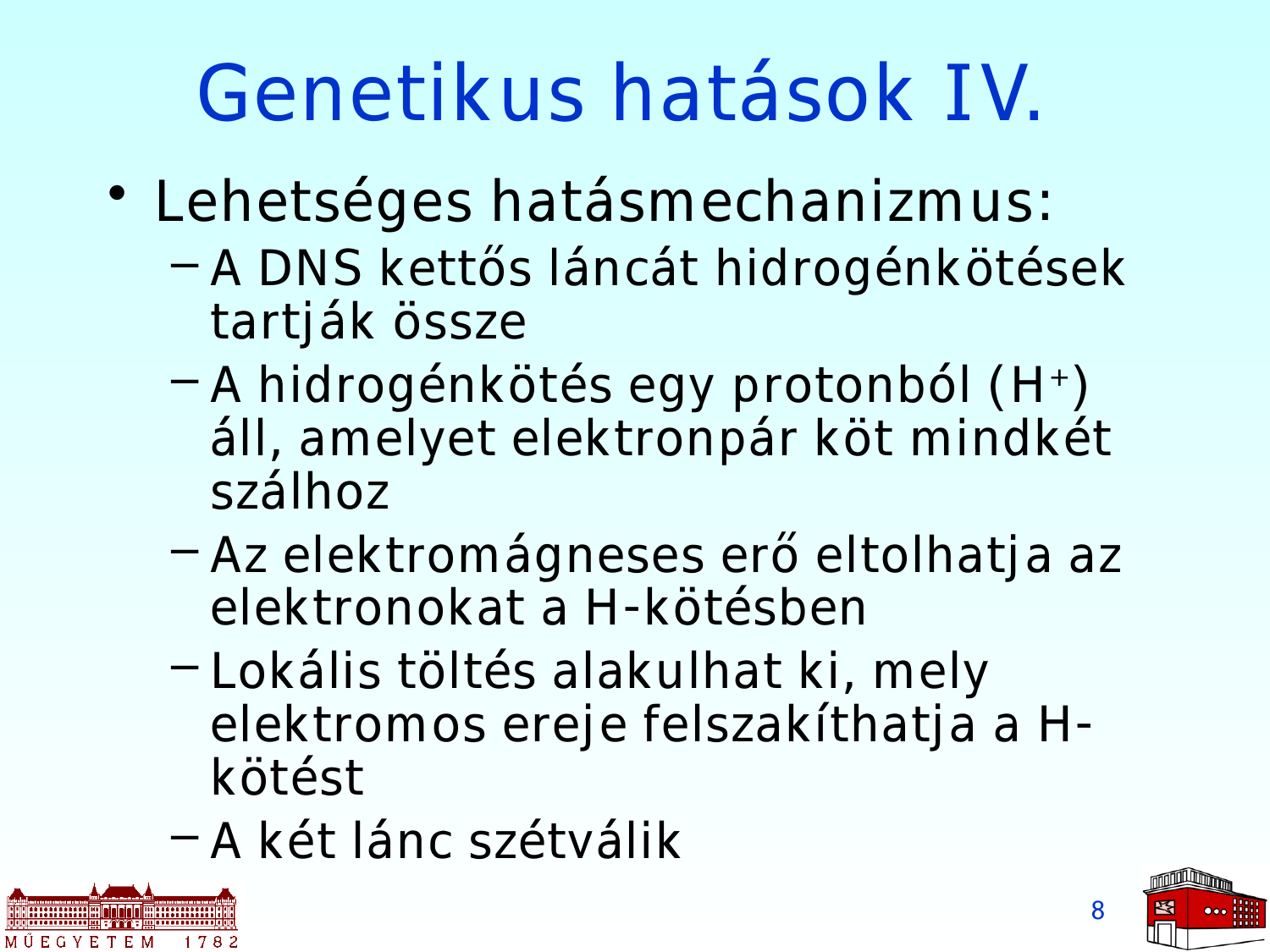

# Genetikus hatások IV.
Lehetséges hatásmechanizmus:
A DNS kettős láncát hidrogénkötések tartják össze
A hidrogénkötés egy protonból (H+) áll, amelyet elektronpár köt mindkét szálhoz
Az elektromágneses erő eltolhatja az elektronokat a H-kötésben
Lokális töltés alakulhat ki, mely elektromos ereje felszakíthatja a H-kötést
A két lánc szétválik
8